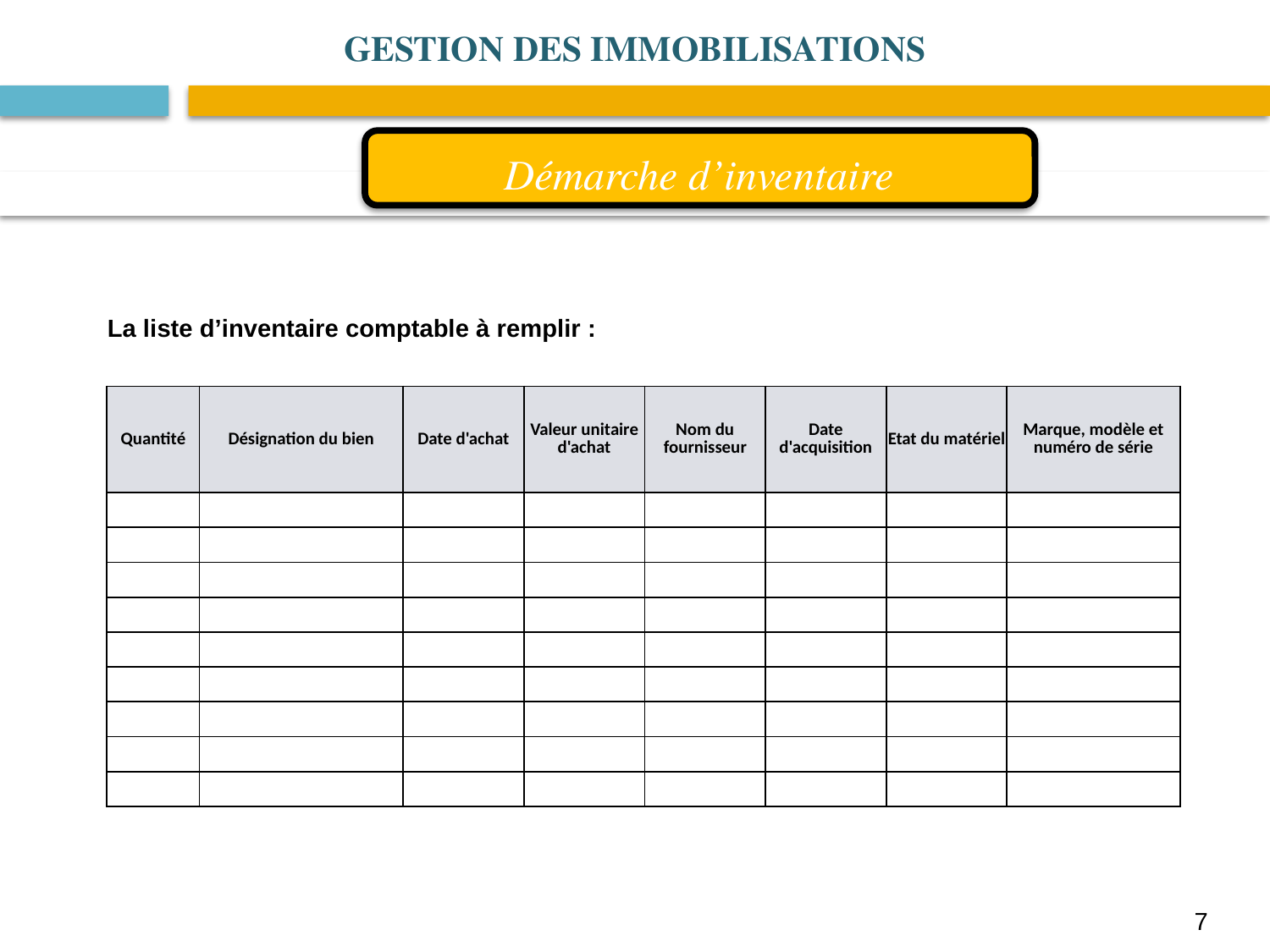

GESTION DES IMMOBILISATIONS
Démarche d’inventaire

La liste d’inventaire comptable à remplir :
| Quantité | Désignation du bien | Date d'achat | Valeur unitaire d'achat | Nom du fournisseur | Date d'acquisition | Etat du matériel | Marque, modèle et numéro de série |
| --- | --- | --- | --- | --- | --- | --- | --- |
|  |  |  |  |  |  |  |  |
|  |  |  |  |  |  |  |  |
|  |  |  |  |  |  |  |  |
|  |  |  |  |  |  |  |  |
|  |  |  |  |  |  |  |  |
|  |  |  |  |  |  |  |  |
|  |  |  |  |  |  |  |  |
|  |  |  |  |  |  |  |  |
|  |  |  |  |  |  |  |  |

7